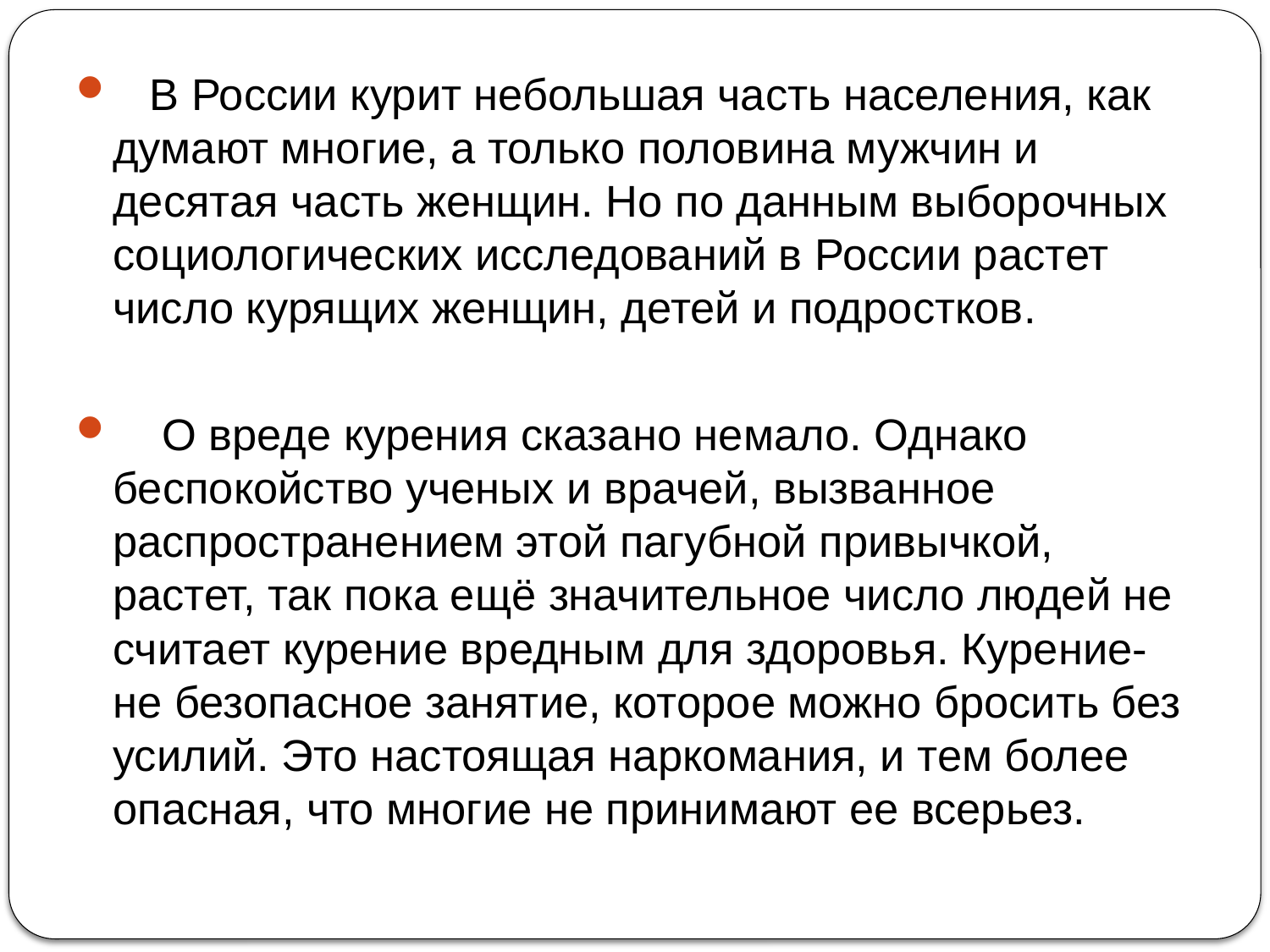

В России курит небольшая часть населения, как думают многие, а только половина мужчин и десятая часть женщин. Но по данным выборочных социологических исследований в России растет число курящих женщин, детей и подростков.

    О вреде курения сказано немало. Однако беспокойство ученых и врачей, вызванное распространением этой пагубной привычкой, растет, так пока ещё значительное число людей не считает курение вредным для здоровья. Курение- не безопасное занятие, которое можно бросить без усилий. Это настоящая наркомания, и тем более опасная, что многие не принимают ее всерьез.